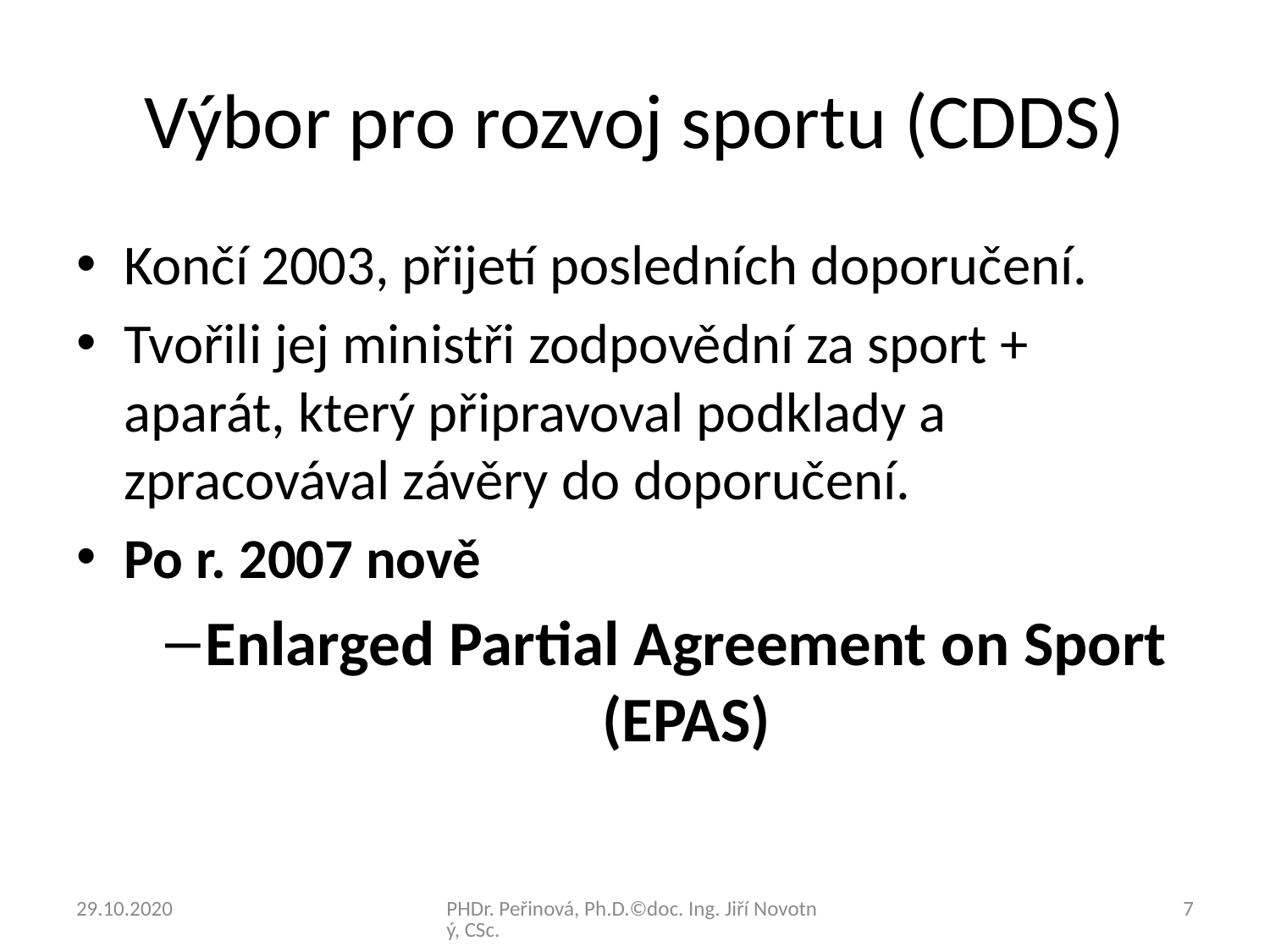

# Výbor pro rozvoj sportu (CDDS)
Končí 2003, přijetí posledních doporučení.
Tvořili jej ministři zodpovědní za sport + aparát, který připravoval podklady a zpracovával závěry do doporučení.
Po r. 2007 nově
Enlarged Partial Agreement on Sport (EPAS)

29.10.2020
PHDr. Peřinová, Ph.D.©doc. Ing. Jiří Novotný, CSc.
7